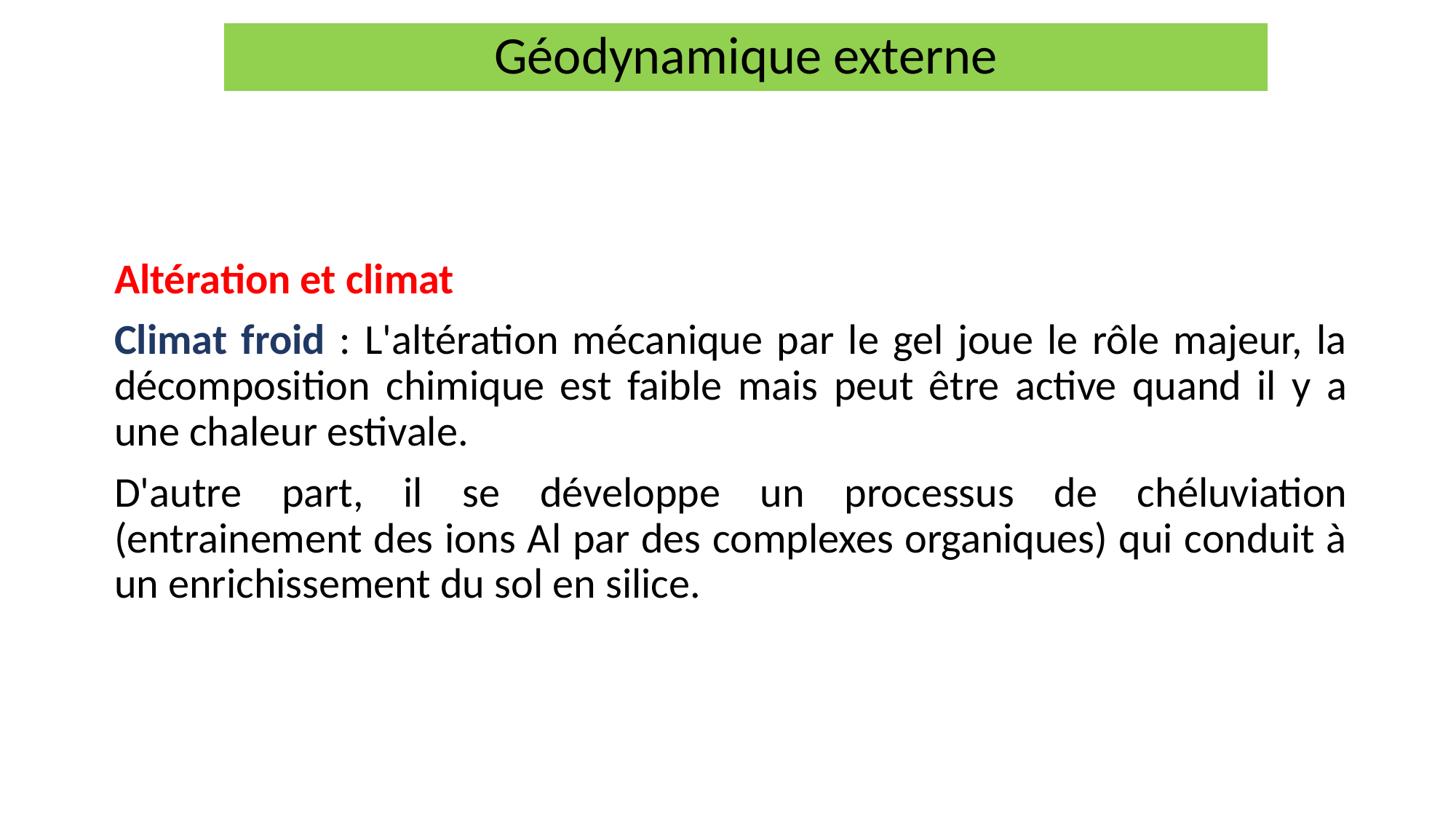

Géodynamique externe
Altération et climat
Climat froid : L'altération mécanique par le gel joue le rôle majeur, la décomposition chimique est faible mais peut être active quand il y a une chaleur estivale.
D'autre part, il se développe un processus de chéluviation (entrainement des ions Al par des complexes organiques) qui conduit à un enrichissement du sol en silice.